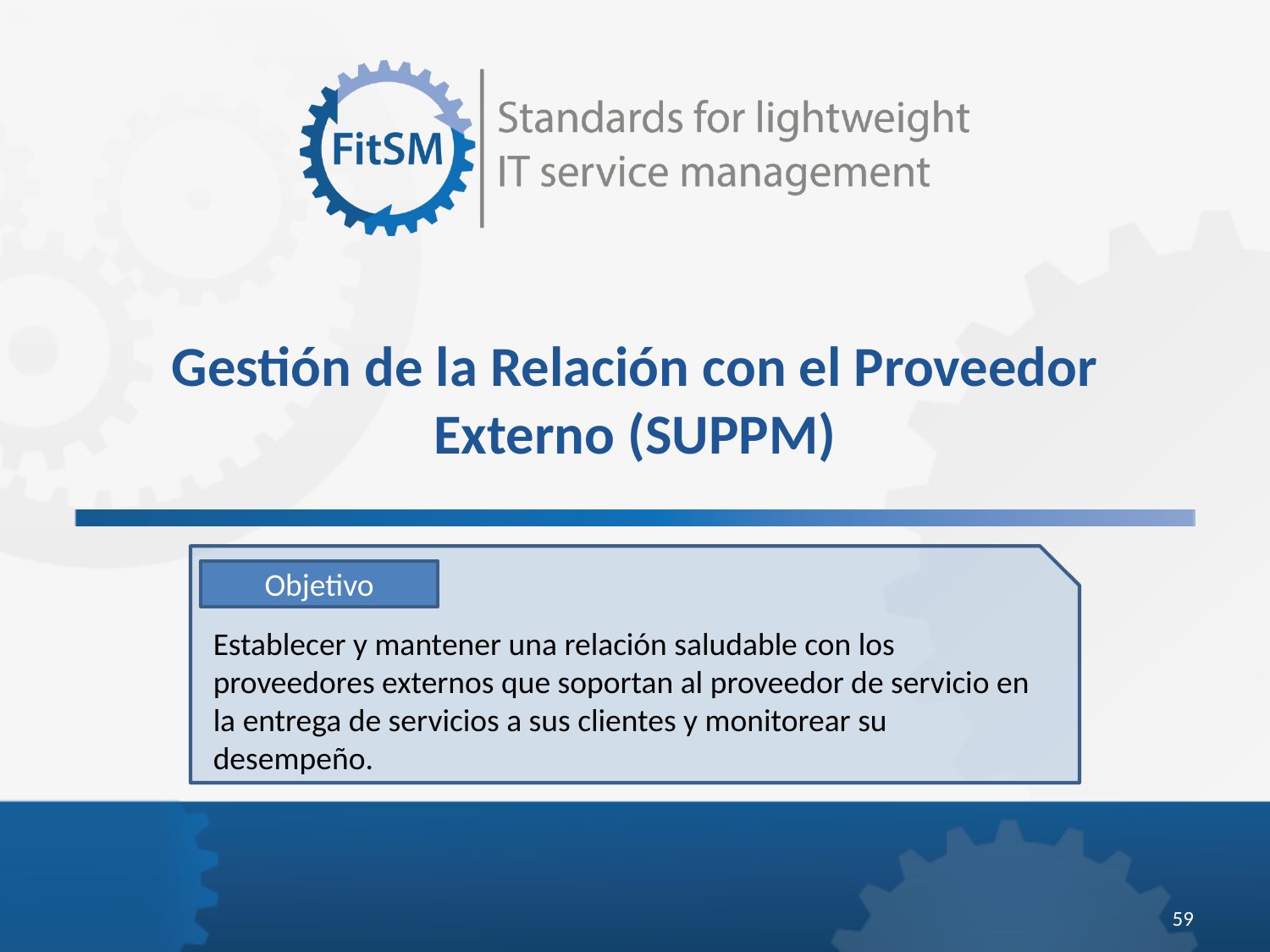

Gestión de la Relación con el Proveedor Externo (SUPPM)

Objetivo
Establecer y mantener una relación saludable con los proveedores externos que soportan al proveedor de servicio en la entrega de servicios a sus clientes y monitorear su desempeño.
59